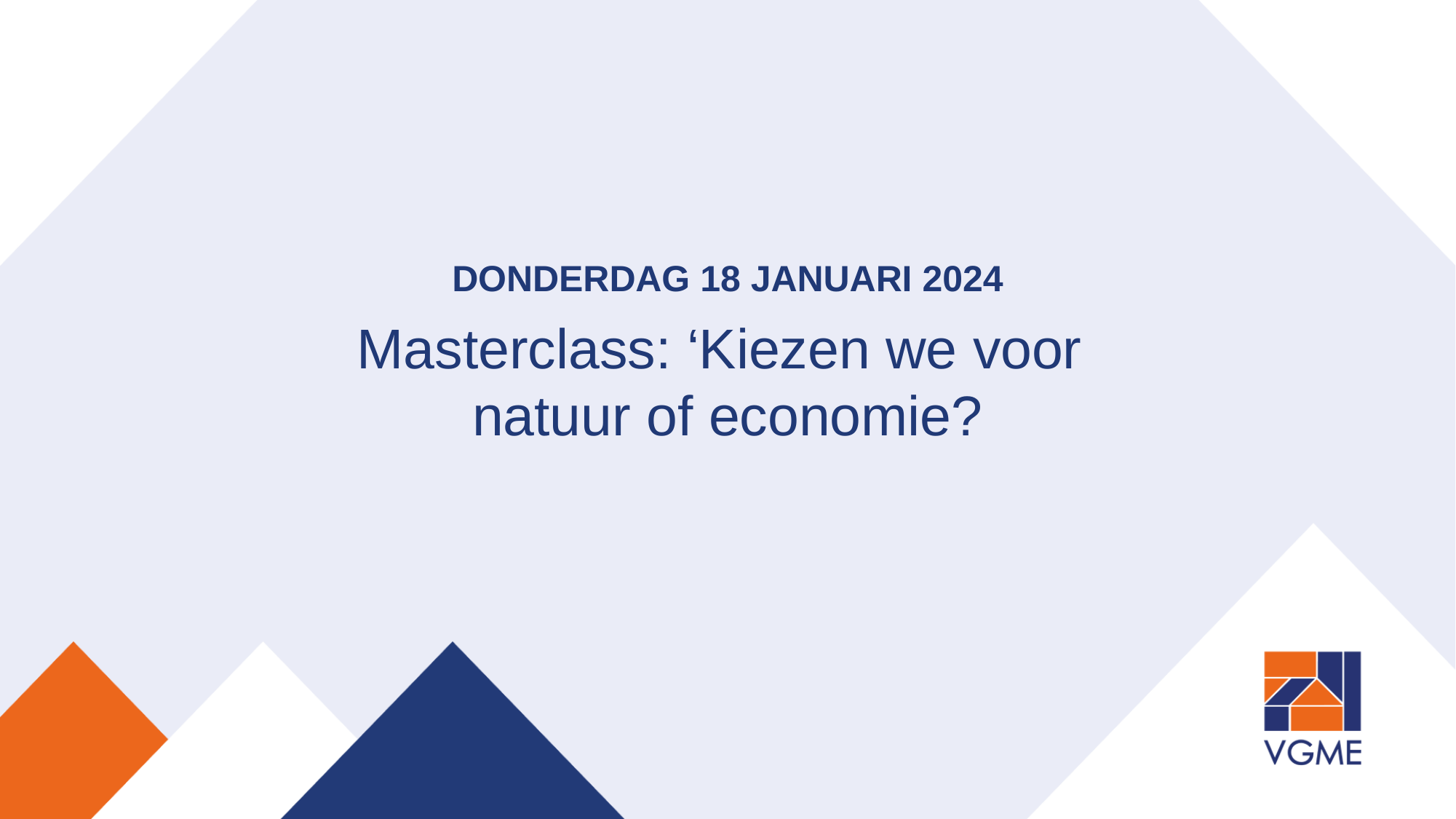

DONDERDAG 18 JANUARI 2024
# Masterclass: ‘Kiezen we voor natuur of economie?